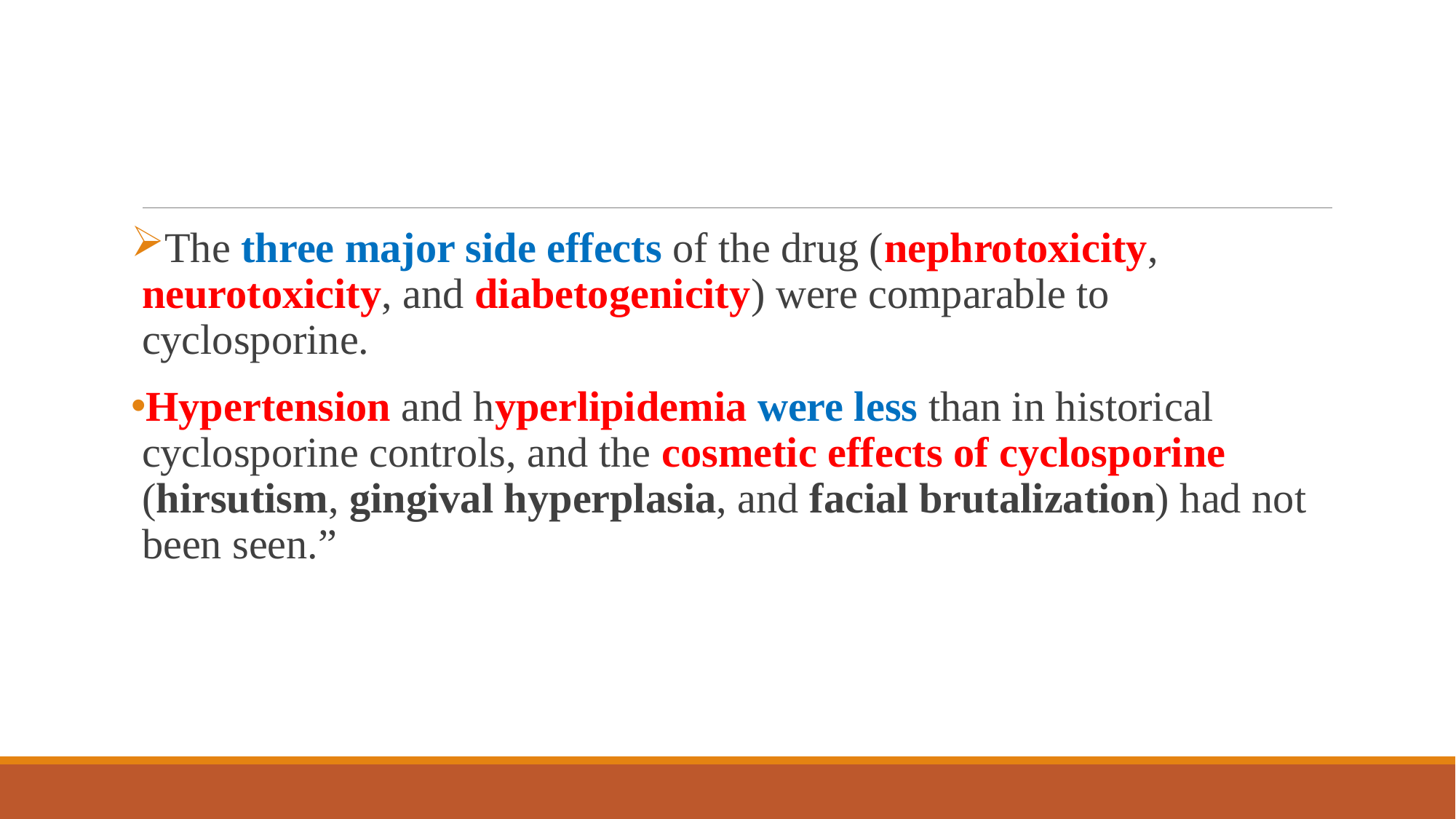

#
The three major side effects of the drug (nephrotoxicity, neurotoxicity, and diabetogenicity) were comparable to cyclosporine.
Hypertension and hyperlipidemia were less than in historical cyclosporine controls, and the cosmetic effects of cyclosporine (hirsutism, gingival hyperplasia, and facial brutalization) had not been seen.”